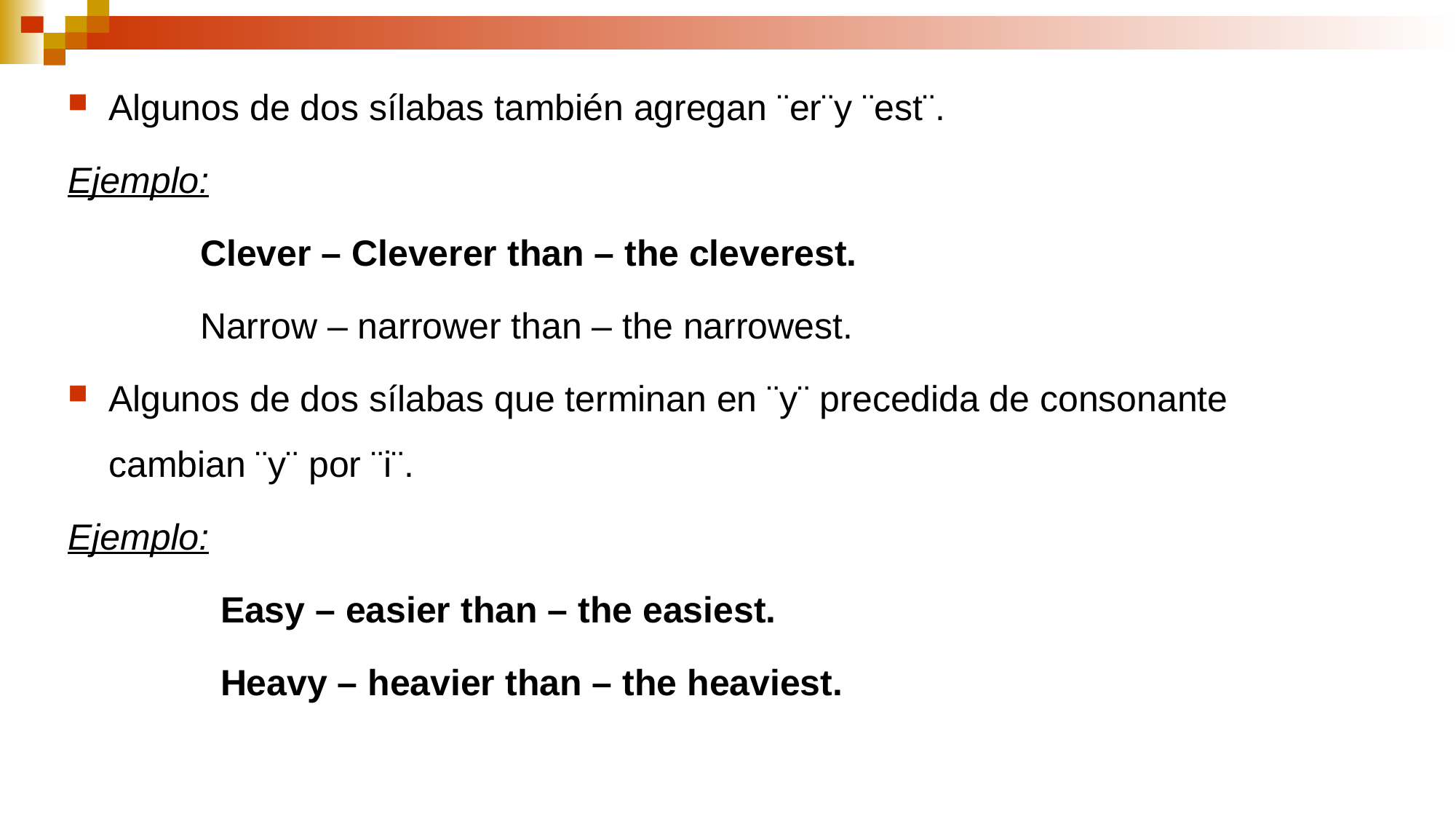

Algunos de dos sílabas también agregan ¨er¨y ¨est¨.
Ejemplo:
             Clever – Cleverer than – the cleverest.
             Narrow – narrower than – the narrowest.
Algunos de dos sílabas que terminan en ¨y¨ precedida de consonante cambian ¨y¨ por ¨i¨.
Ejemplo:
               Easy – easier than – the easiest.
               Heavy – heavier than – the heaviest.